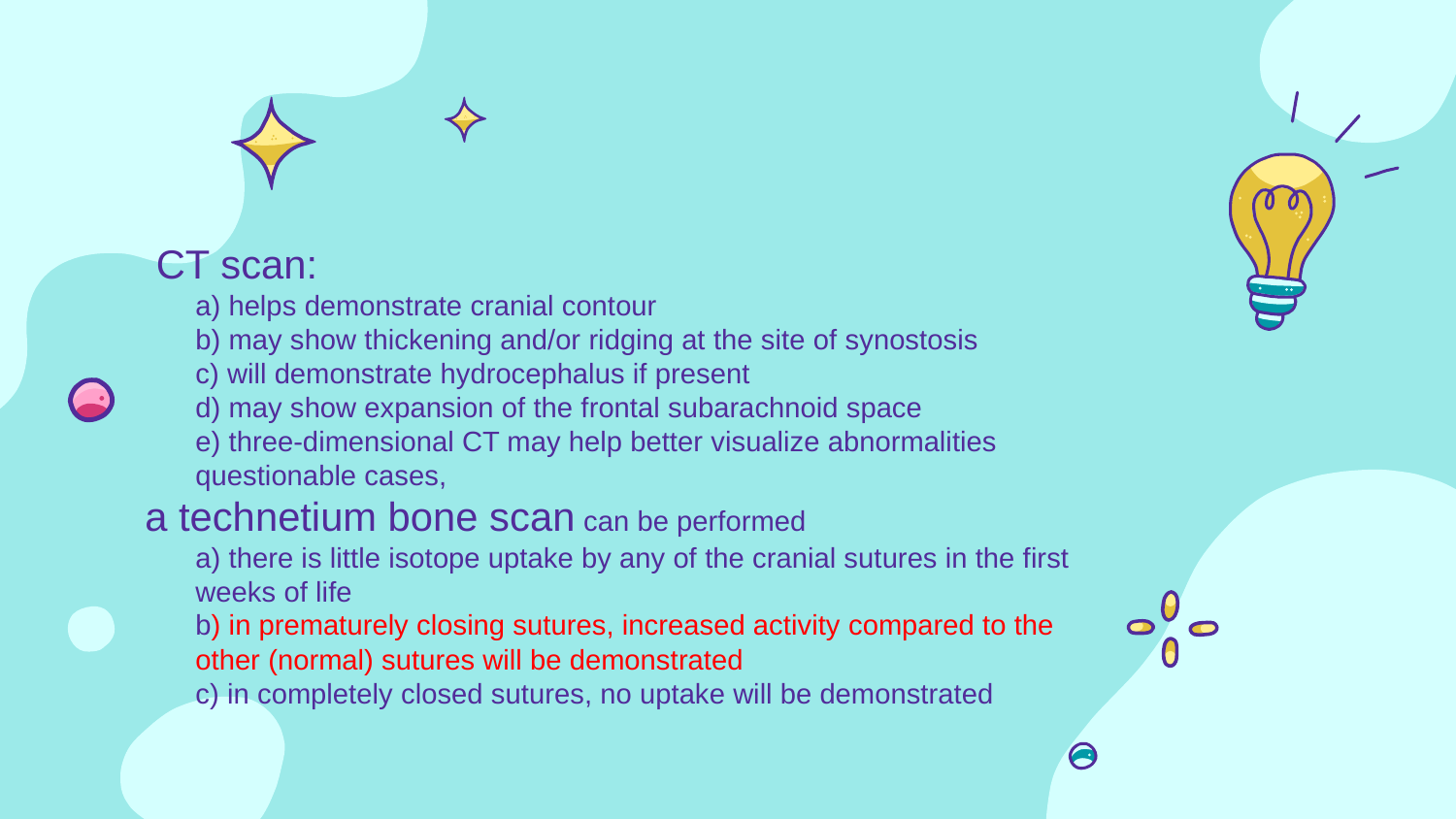

CT scan:
a) helps demonstrate cranial contour
b) may show thickening and/or ridging at the site of synostosis
c) will demonstrate hydrocephalus if present
d) may show expansion of the frontal subarachnoid space
e) three-dimensional CT may help better visualize abnormalities
questionable cases,
a technetium bone scan can be performed
a) there is little isotope uptake by any of the cranial sutures in the first weeks of life
b) in prematurely closing sutures, increased activity compared to the other (normal) sutures will be demonstrated
c) in completely closed sutures, no uptake will be demonstrated